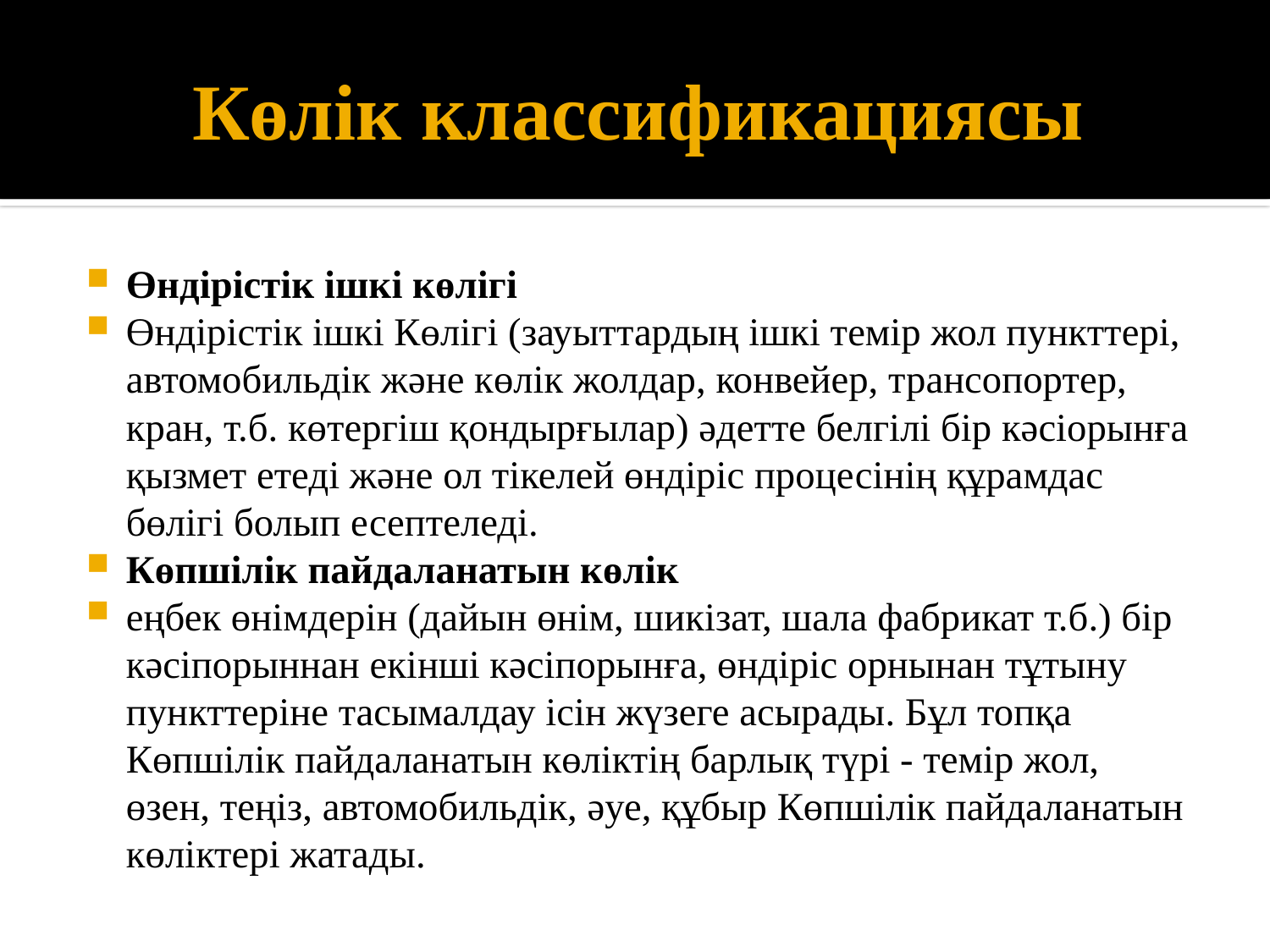

# Көлік классификациясы
Өндірістік ішкі көлігі
Өндірістік ішкі Көлігі (зауыттардың ішкі темір жол пункттері, автомобильдік және көлік жолдар, конвейер, трансопортер, кран, т.б. көтергіш қондырғылар) әдетте белгілі бір кәсіорынға қызмет етеді және ол тікелей өндіріс процесінің құрамдас бөлігі болып есептеледі.
Көпшілік пайдаланатын көлік
еңбек өнімдерін (дайын өнім, шикізат, шала фабрикат т.б.) бір кәсіпорыннан екінші кәсіпорынға, өндіріс орнынан тұтыну пункттеріне тасымалдау ісін жүзеге асырады. Бұл топқа Көпшілік пайдаланатын көліктің барлық түрі - темір жол, өзен, теңіз, автомобильдік, әуе, құбыр Көпшілік пайдаланатын көліктері жатады.